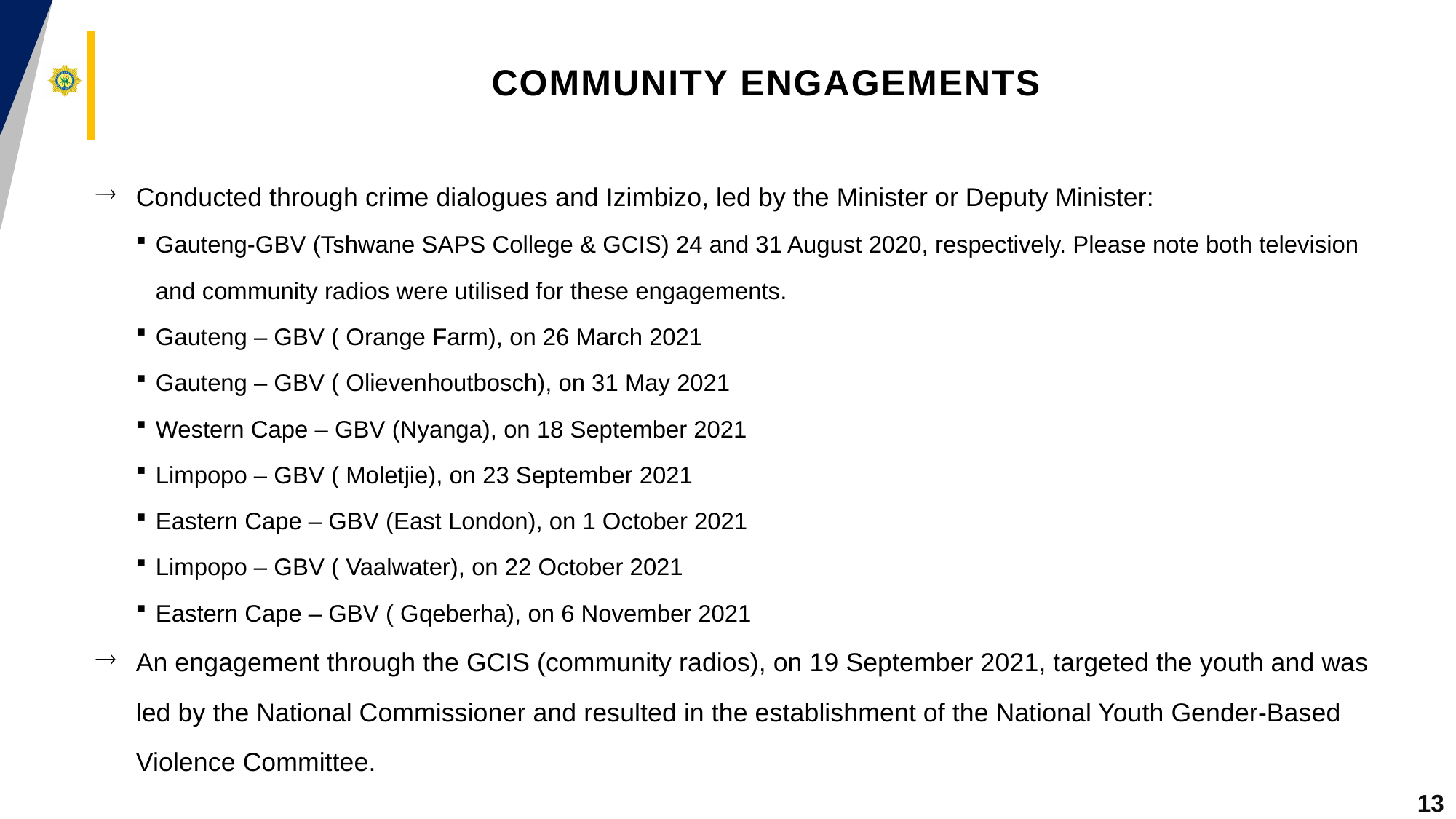

# community engagements
Conducted through crime dialogues and Izimbizo, led by the Minister or Deputy Minister:
Gauteng-GBV (Tshwane SAPS College & GCIS) 24 and 31 August 2020, respectively. Please note both television and community radios were utilised for these engagements.
Gauteng – GBV ( Orange Farm), on 26 March 2021
Gauteng – GBV ( Olievenhoutbosch), on 31 May 2021
Western Cape – GBV (Nyanga), on 18 September 2021
Limpopo – GBV ( Moletjie), on 23 September 2021
Eastern Cape – GBV (East London), on 1 October 2021
Limpopo – GBV ( Vaalwater), on 22 October 2021
Eastern Cape – GBV ( Gqeberha), on 6 November 2021
An engagement through the GCIS (community radios), on 19 September 2021, targeted the youth and was led by the National Commissioner and resulted in the establishment of the National Youth Gender-Based Violence Committee.
13